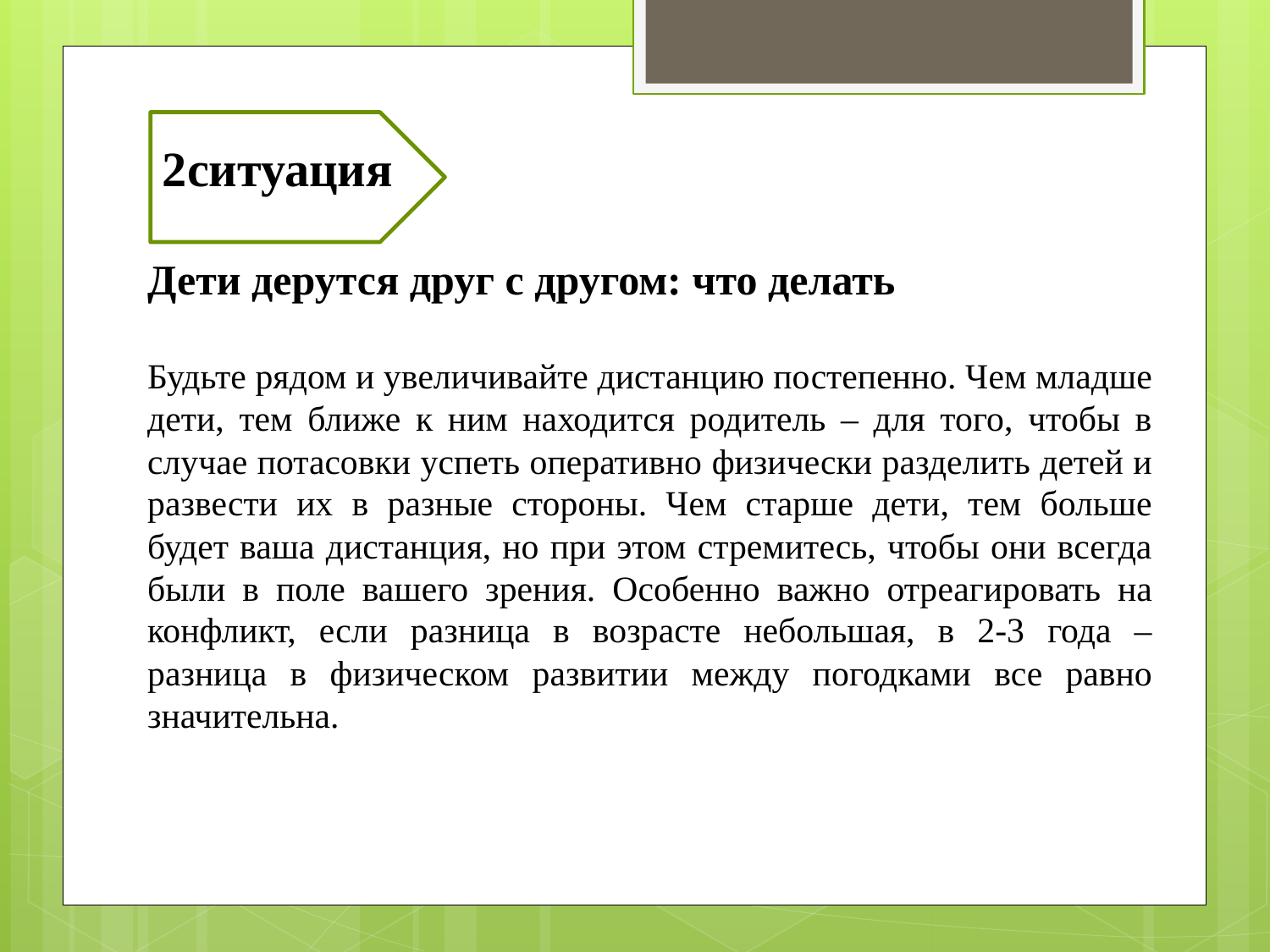

2ситуация
Дети дерутся друг с другом: что делать

Будьте рядом и увеличивайте дистанцию постепенно. Чем младше дети, тем ближе к ним находится родитель – для того, чтобы в случае потасовки успеть оперативно физически разделить детей и развести их в разные стороны. Чем старше дети, тем больше будет ваша дистанция, но при этом стремитесь, чтобы они всегда были в поле вашего зрения. Особенно важно отреагировать на конфликт, если разница в возрасте небольшая, в 2-3 года – разница в физическом развитии между погодками все равно значительна.